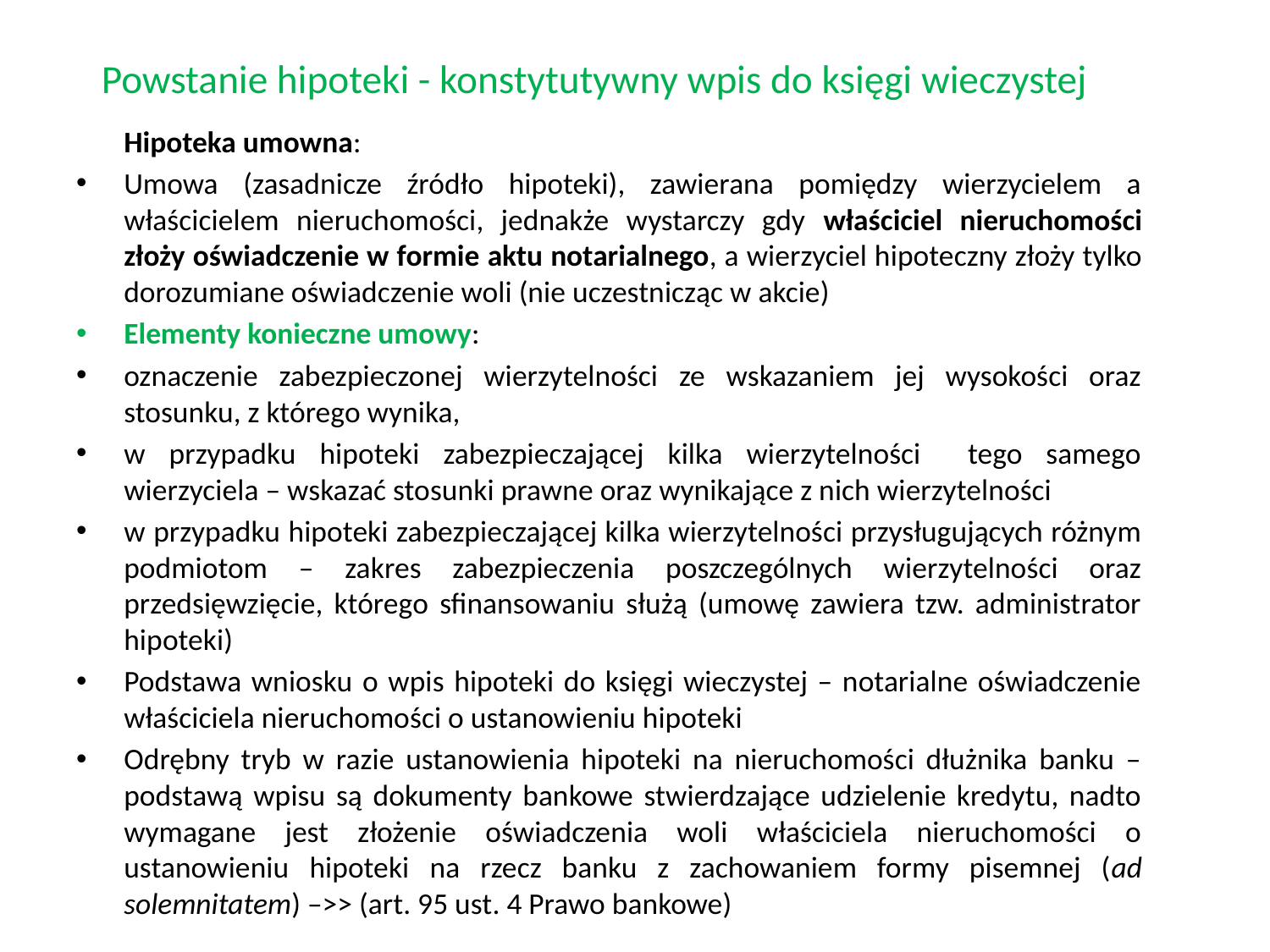

# Powstanie hipoteki - konstytutywny wpis do księgi wieczystej
	Hipoteka umowna:
Umowa (zasadnicze źródło hipoteki), zawierana pomiędzy wierzycielem a właścicielem nieruchomości, jednakże wystarczy gdy właściciel nieruchomości złoży oświadczenie w formie aktu notarialnego, a wierzyciel hipoteczny złoży tylko dorozumiane oświadczenie woli (nie uczestnicząc w akcie)
Elementy konieczne umowy:
oznaczenie zabezpieczonej wierzytelności ze wskazaniem jej wysokości oraz stosunku, z którego wynika,
w przypadku hipoteki zabezpieczającej kilka wierzytelności  tego samego wierzyciela – wskazać stosunki prawne oraz wynikające z nich wierzytelności
w przypadku hipoteki zabezpieczającej kilka wierzytelności przysługujących różnym podmiotom – zakres zabezpieczenia poszczególnych wierzytelności oraz przedsięwzięcie, którego sfinansowaniu służą (umowę zawiera tzw. administrator hipoteki)
Podstawa wniosku o wpis hipoteki do księgi wieczystej – notarialne oświadczenie właściciela nieruchomości o ustanowieniu hipoteki
Odrębny tryb w razie ustanowienia hipoteki na nieruchomości dłużnika banku – podstawą wpisu są dokumenty bankowe stwierdzające udzielenie kredytu, nadto wymagane jest złożenie oświadczenia woli właściciela nieruchomości o ustanowieniu hipoteki na rzecz banku z zachowaniem formy pisemnej (ad solemnitatem) –>> (art. 95 ust. 4 Prawo bankowe)